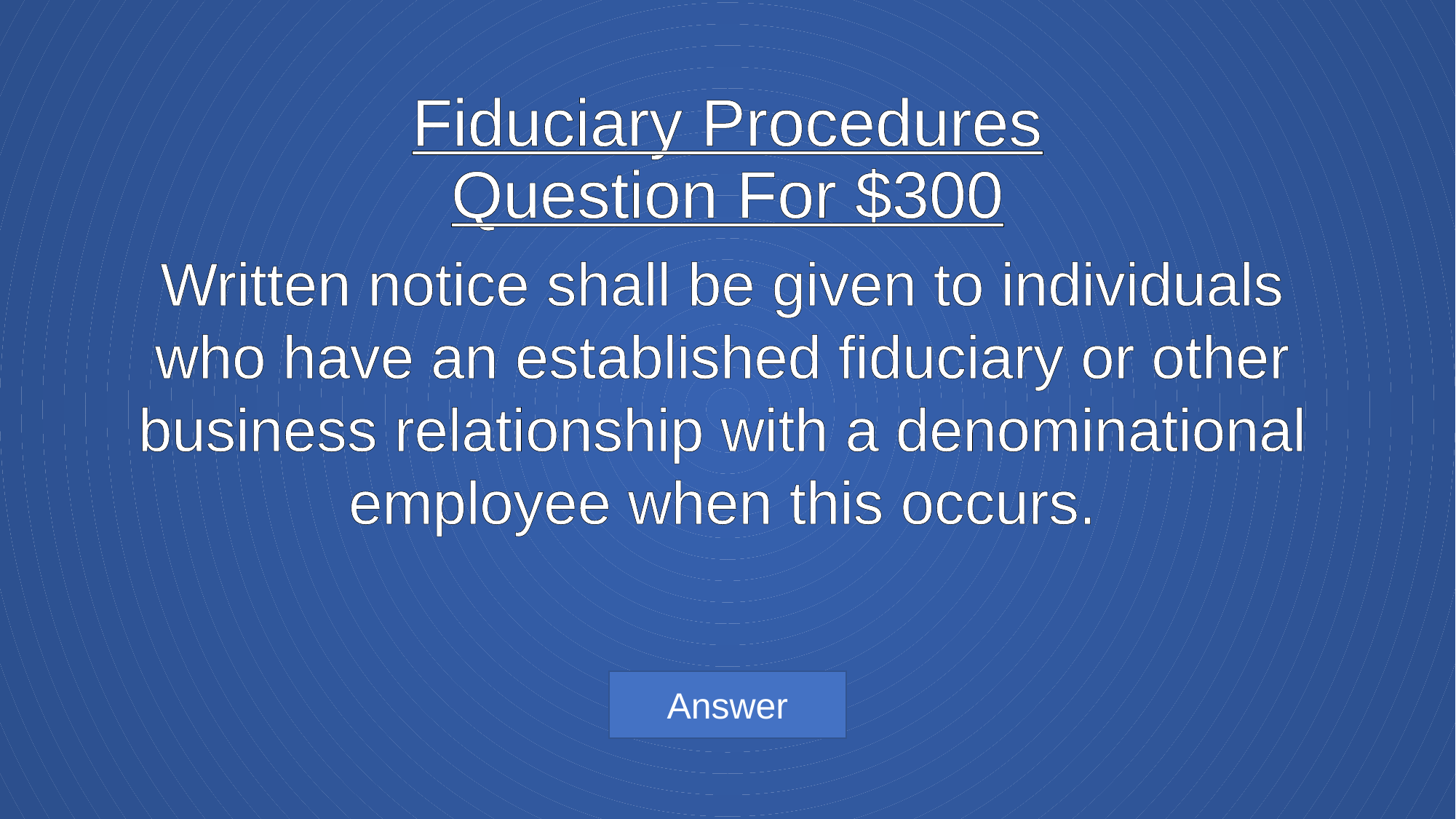

# Fiduciary Procedures Question For $300
Written notice shall be given to individuals who have an established fiduciary or other business relationship with a denominational employee when this occurs.